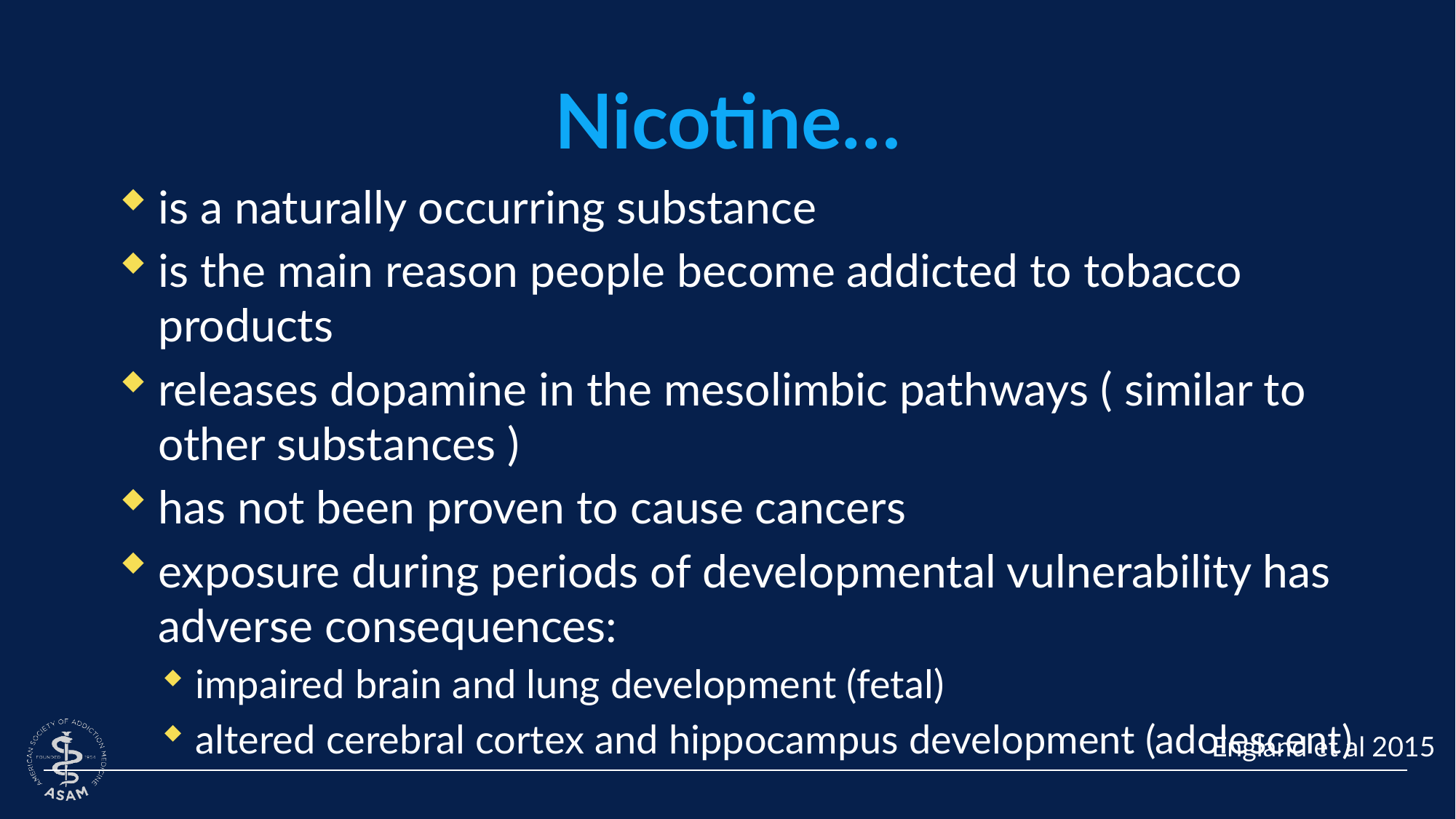

# Nicotine…
is a naturally occurring substance
is the main reason people become addicted to tobacco products
releases dopamine in the mesolimbic pathways ( similar to other substances )
has not been proven to cause cancers
exposure during periods of developmental vulnerability has adverse consequences:
impaired brain and lung development (fetal)
altered cerebral cortex and hippocampus development (adolescent)

England et al 2015